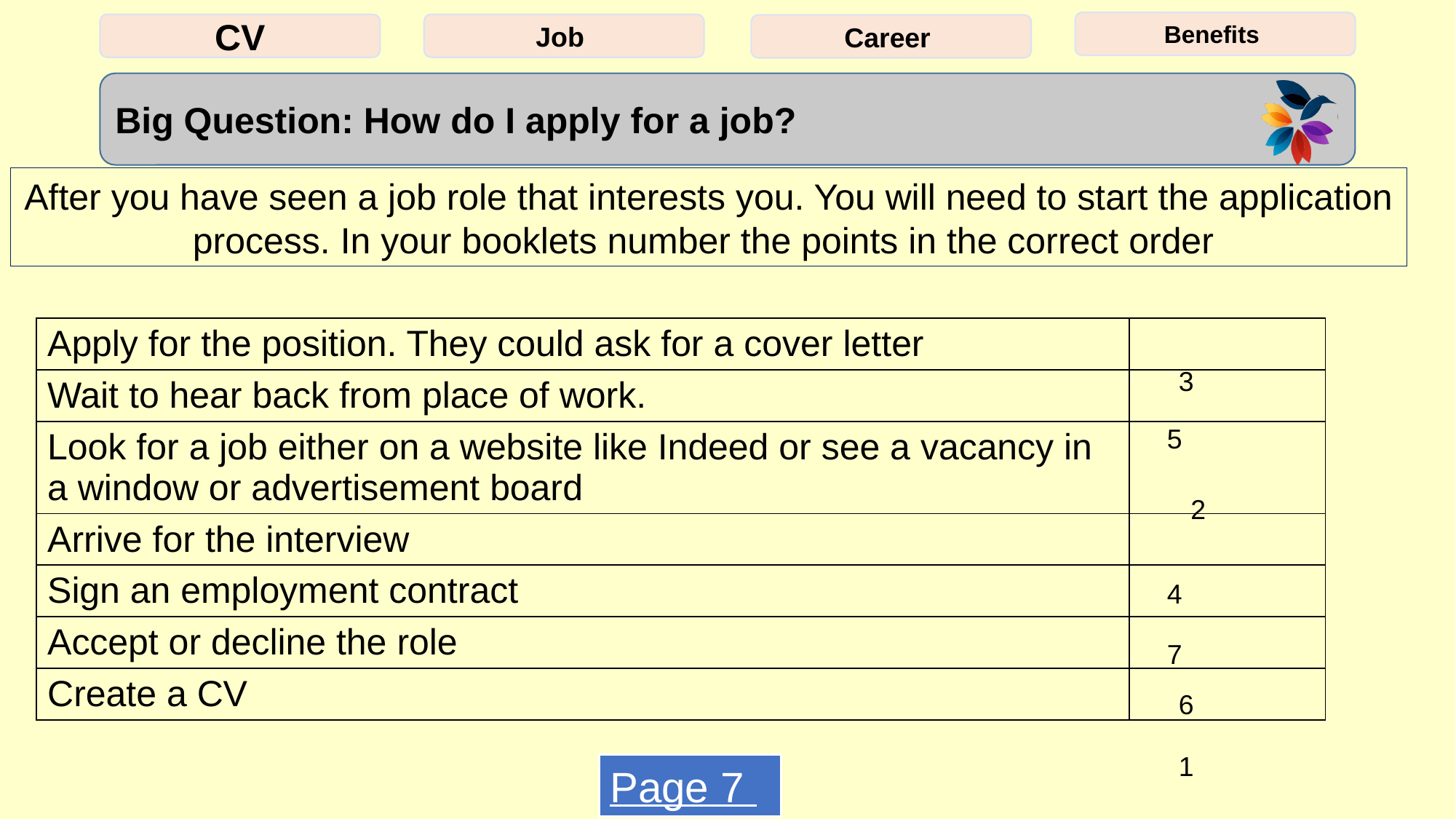

After you have seen a job role that interests you. You will need to start the application process. In your booklets number the points in the correct order
| Apply for the position. They could ask for a cover letter |  |
| --- | --- |
| Wait to hear back from place of work. |  |
| Look for a job either on a website like Indeed or see a vacancy in a window or advertisement board |  |
| Arrive for the interview |  |
| Sign an employment contract |  |
| Accept or decline the role |  |
| Create a CV |  |
3
5
2
4
7
6
1
Page 7